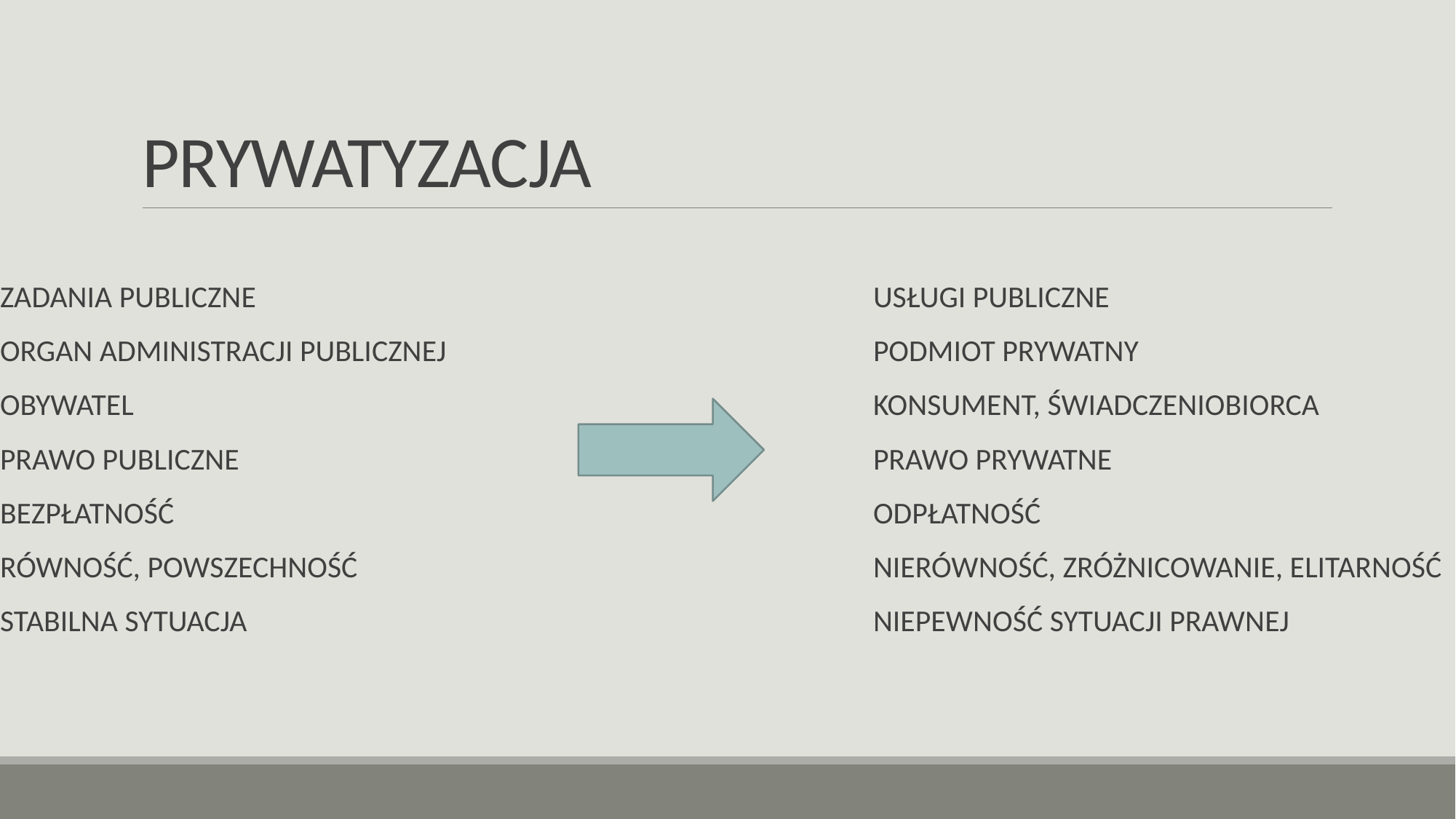

# PRYWATYZACJA

ZADANIA PUBLICZNE						USŁUGI PUBLICZNE
ORGAN ADMINISTRACJI PUBLICZNEJ				PODMIOT PRYWATNY
OBYWATEL							KONSUMENT, ŚWIADCZENIOBIORCA
PRAWO PUBLICZNE						PRAWO PRYWATNE
BEZPŁATNOŚĆ							ODPŁATNOŚĆ
RÓWNOŚĆ, POWSZECHNOŚĆ					NIERÓWNOŚĆ, ZRÓŻNICOWANIE, ELITARNOŚĆ
STABILNA SYTUACJA						NIEPEWNOŚĆ SYTUACJI PRAWNEJ